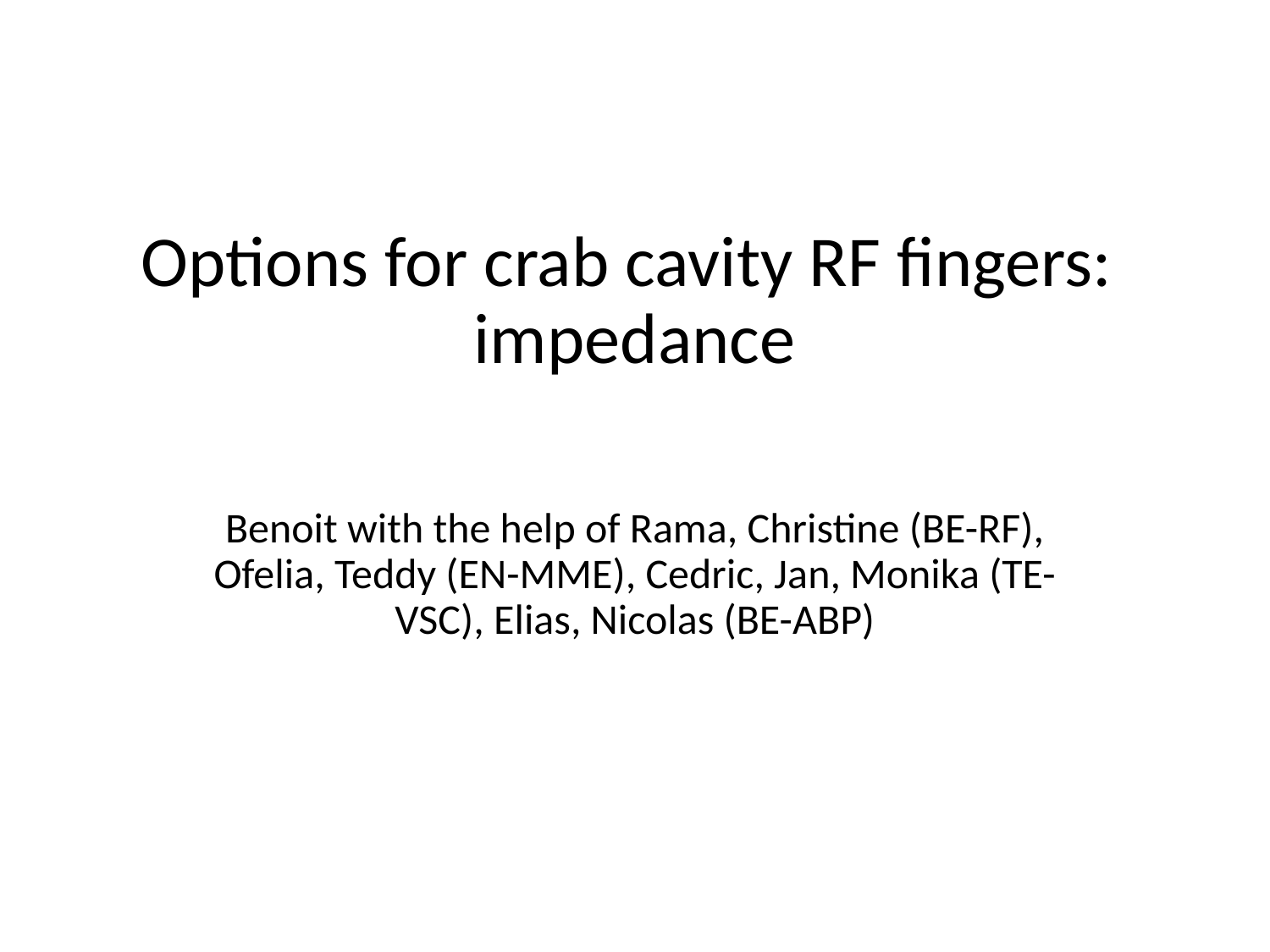

# Options for crab cavity RF fingers: impedance
Benoit with the help of Rama, Christine (BE-RF), Ofelia, Teddy (EN-MME), Cedric, Jan, Monika (TE-VSC), Elias, Nicolas (BE-ABP)